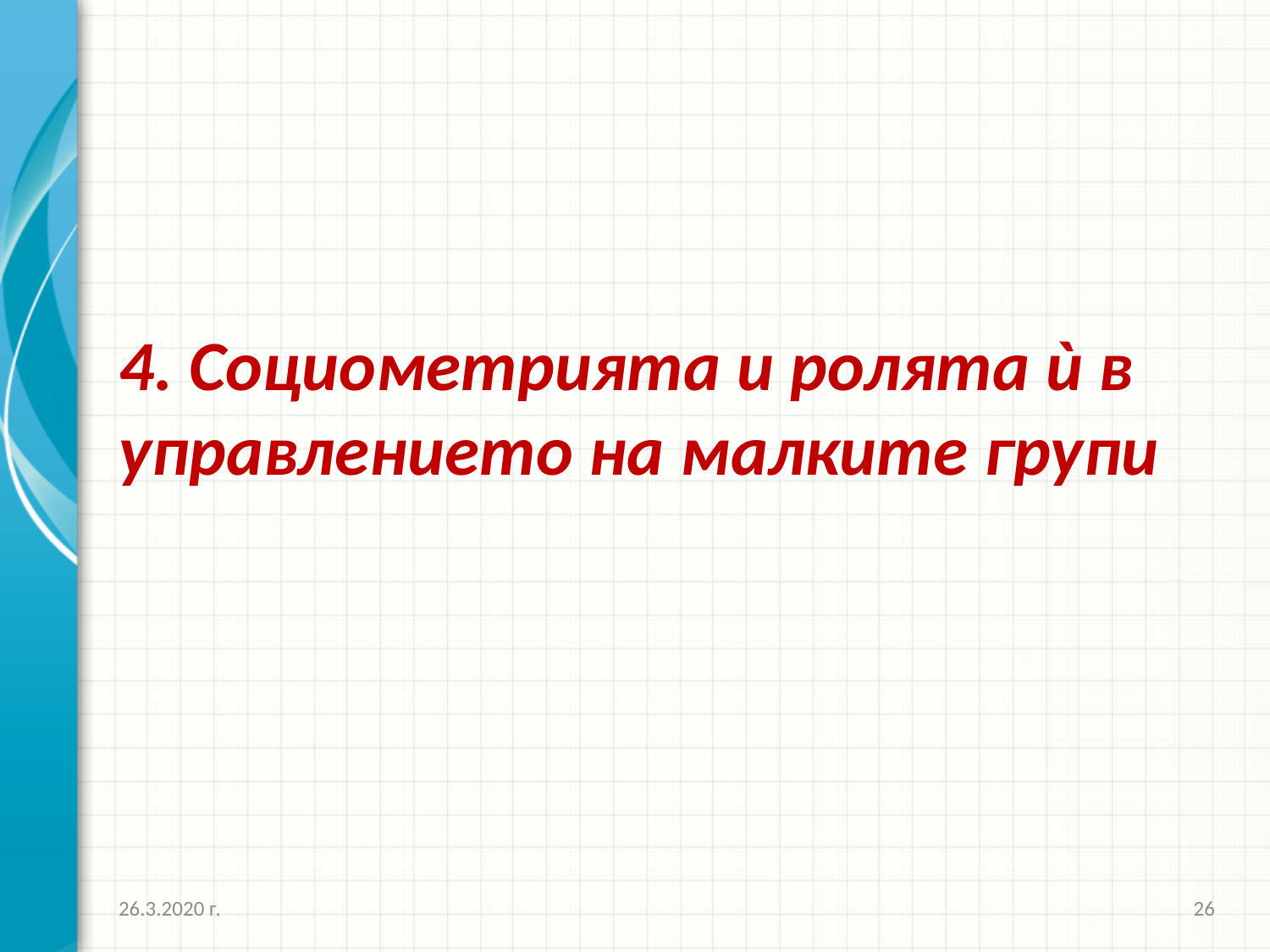

# 4. Социометрията и ролята ѝ в управлението на малките групи
26.3.2020 г.
26